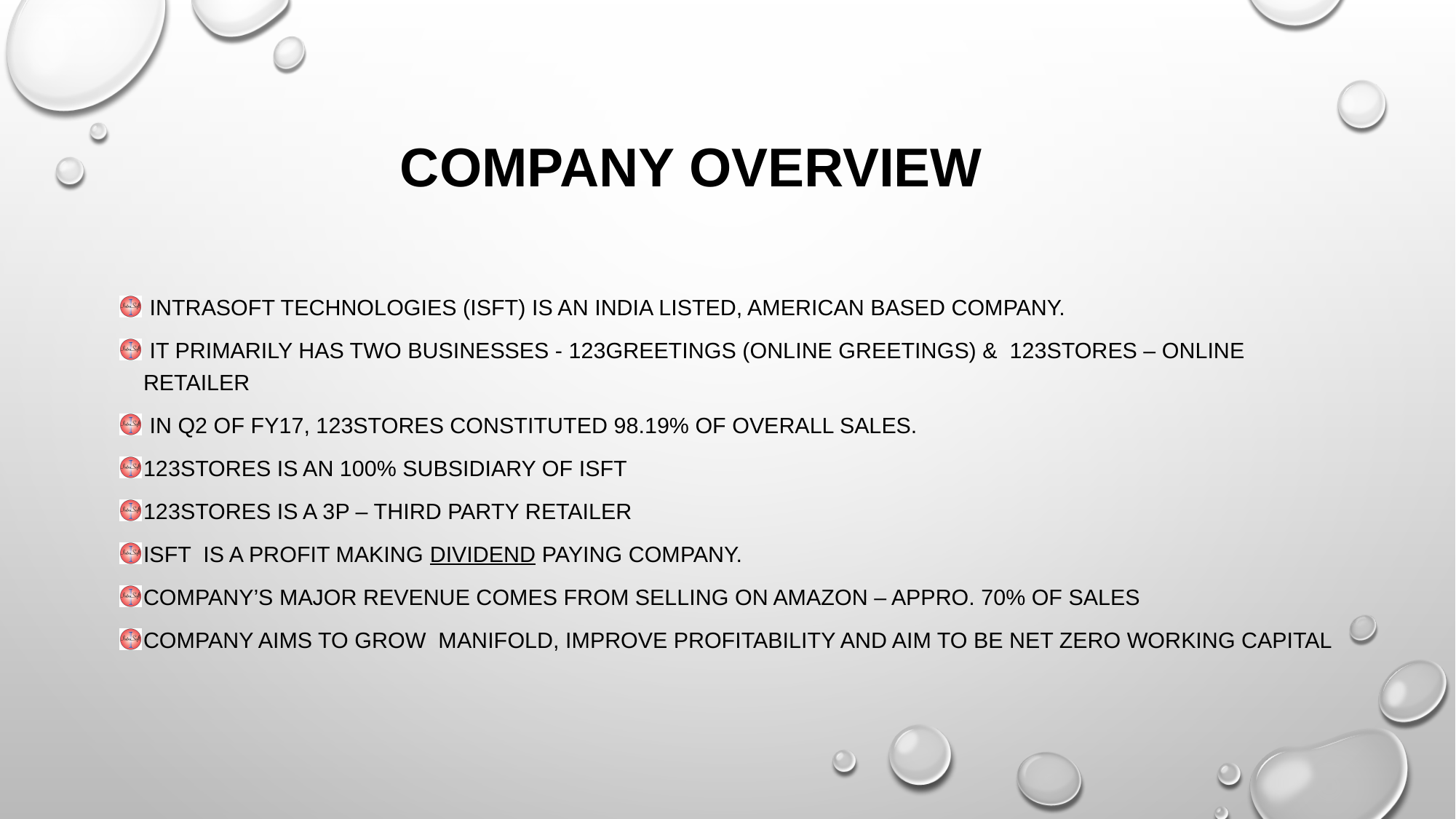

# Company Overview
 Intrasoft technologies (ISFT) is an India listed, American based company.
 It primarily has two businesses - 123greetings (online greetings) &  123stores – online retailer
 In Q2 of FY17, 123stores constituted 98.19% of overall sales.
123stores is an 100% subsidiary of ISFT
123stores is a 3P – third party retailer
Isft  is a profit making dividend paying company.
Company’s major revenue comes from selling on amazon – appro. 70% of sales
Company aims to grow  manifold, improve profitability and aim to be net zero working capital